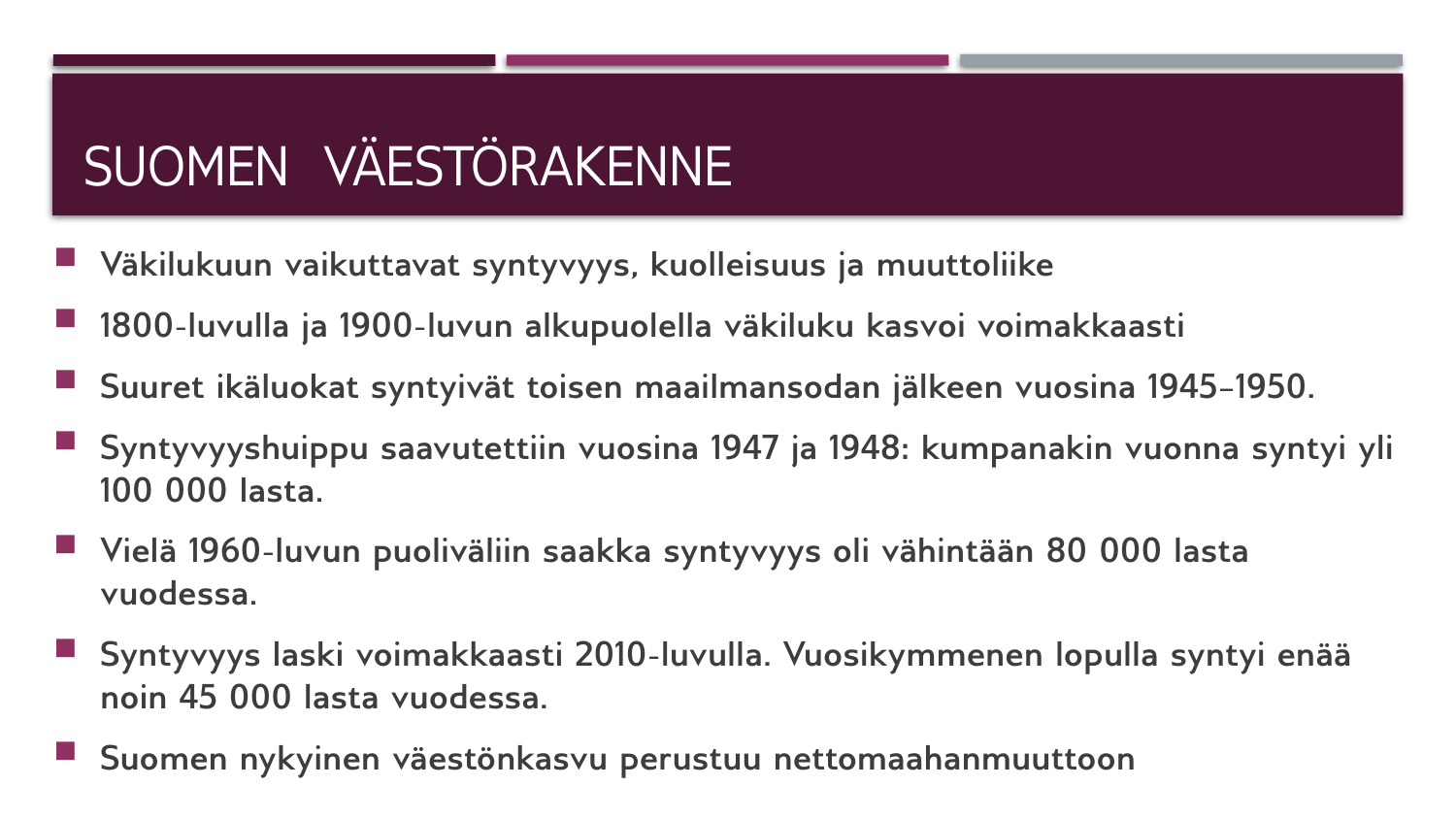

# Suomen  väestörakenne
Väkilukuun vaikuttavat syntyvyys, kuolleisuus ja muuttoliike
1800-luvulla ja 1900-luvun alkupuolella väkiluku kasvoi voimakkaasti
Suuret ikäluokat syntyivät toisen maailmansodan jälkeen vuosina 1945–1950.
Syntyvyyshuippu saavutettiin vuosina 1947 ja 1948: kumpanakin vuonna syntyi yli 100 000 lasta.
Vielä 1960-luvun puoliväliin saakka syntyvyys oli vähintään 80 000 lasta vuodessa.
Syntyvyys laski voimakkaasti 2010-luvulla. Vuosikymmenen lopulla syntyi enää noin 45 000 lasta vuodessa.
Suomen nykyinen väestönkasvu perustuu nettomaahanmuuttoon